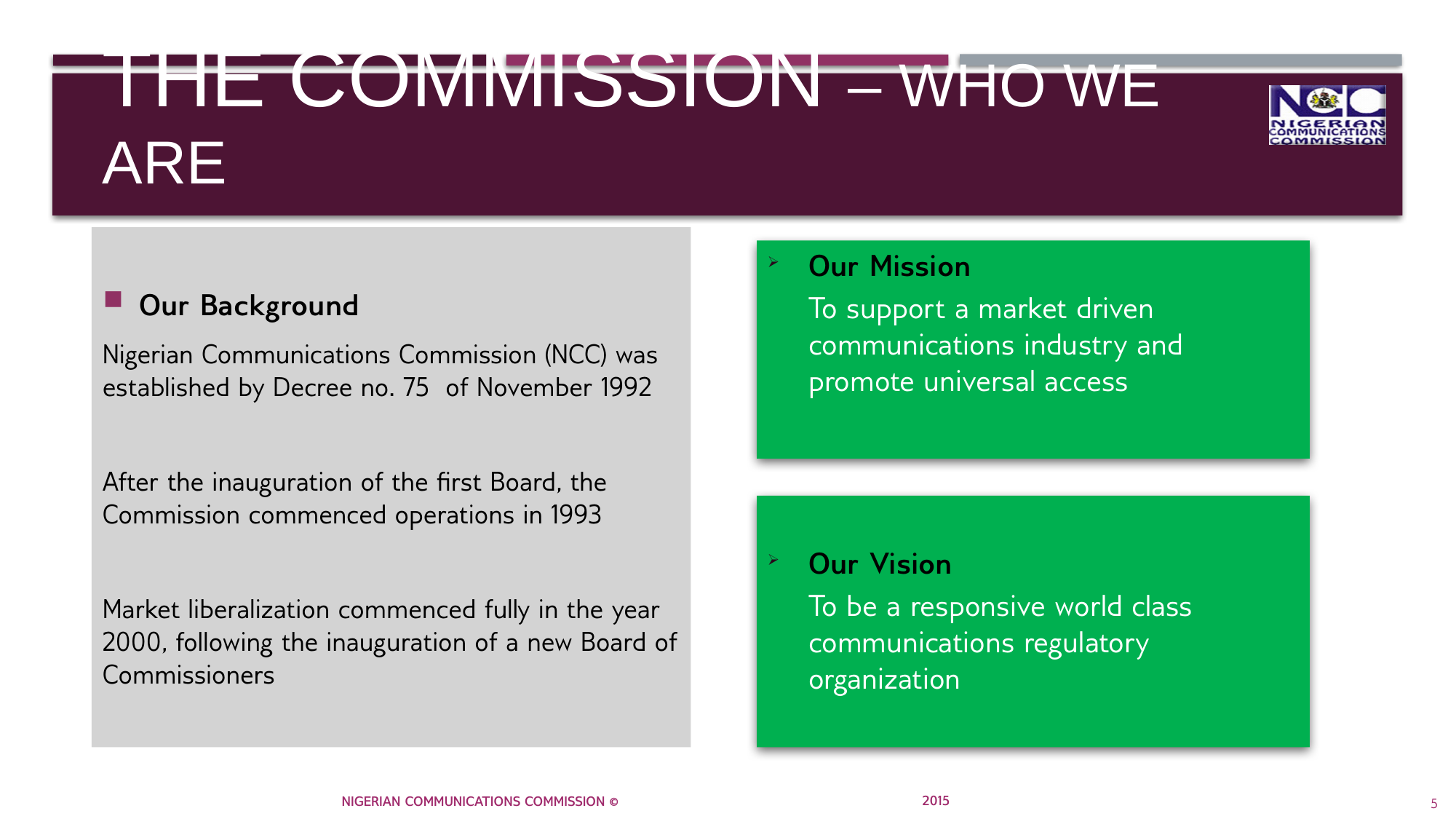

# The Commission – who we are
Our Background
Nigerian Communications Commission (NCC) was established by Decree no. 75  of November 1992

After the inauguration of the first Board, the Commission commenced operations in 1993

Market liberalization commenced fully in the year 2000, following the inauguration of a new Board of Commissioners
Our Mission
 	To support a market driven communications industry and promote universal access

Our Vision
	To be a responsive world class communications regulatory organization
NIGERIAN COMMUNICATIONS COMMISSION ©
2015
5